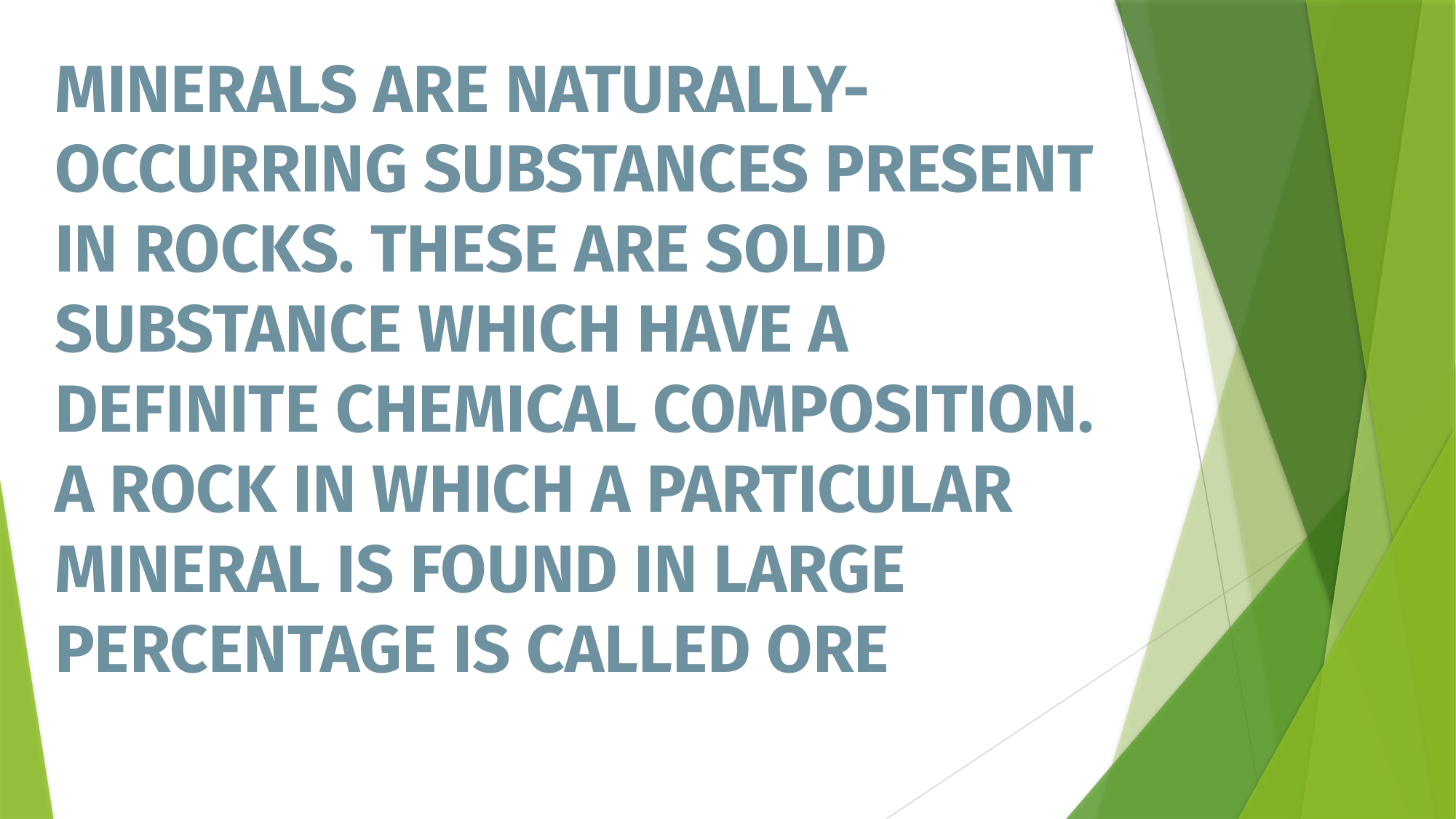

#
MINERALS ARE NATURALLY- OCCURRING SUBSTANCES PRESENT IN ROCKS. THESE ARE SOLID SUBSTANCE WHICH HAVE A DEFINITE CHEMICAL COMPOSITION. A ROCK IN WHICH A PARTICULAR MINERAL IS FOUND IN LARGE PERCENTAGE IS CALLED ORE